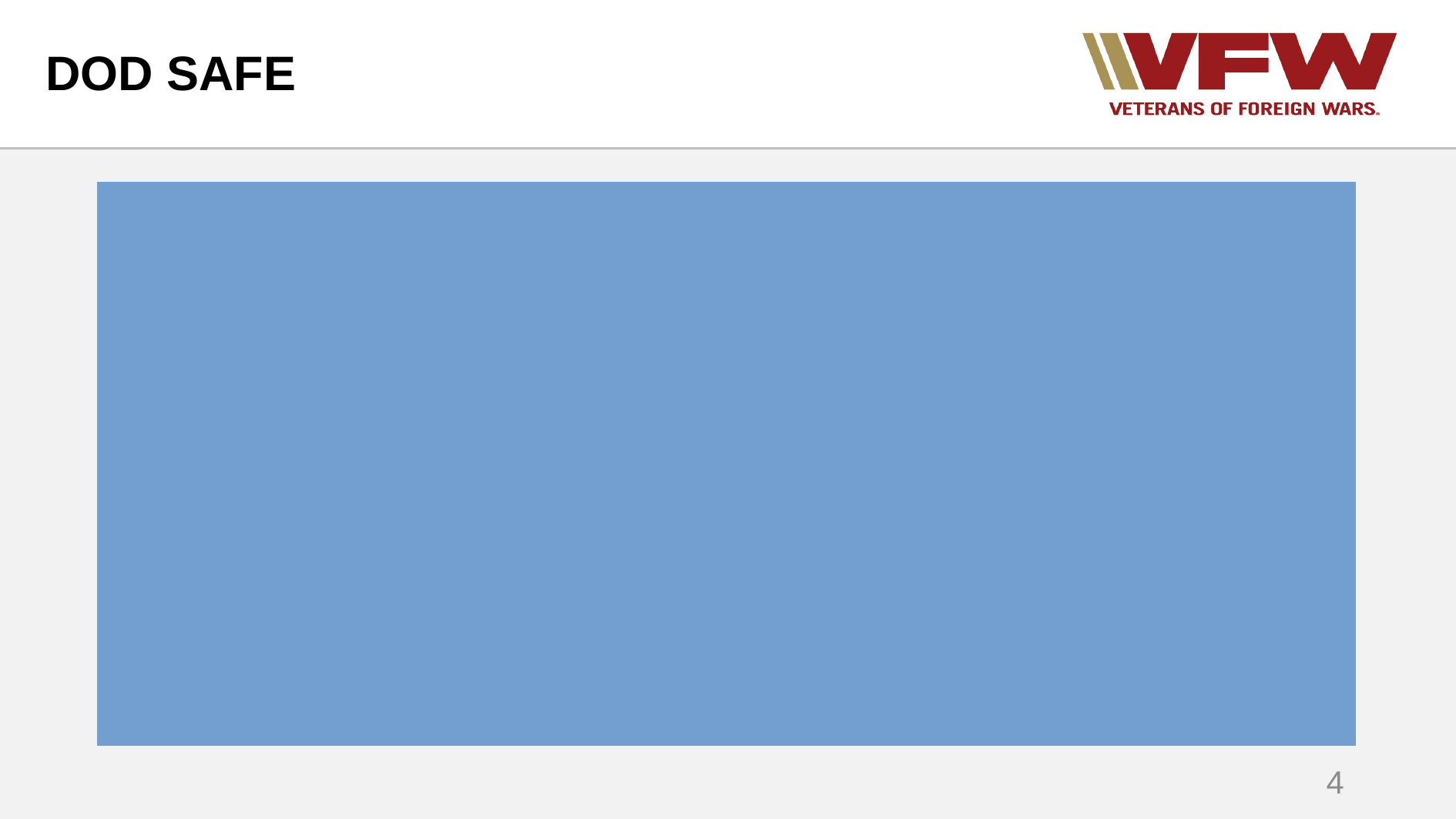

# DOD SAFE
DoD SAFE must be used for all remote claims
Service member uses CAC cards to send STRs and SHA part A
BDD Rep asks for DoD SAFE Request
Send completed forms for review and signature
Insert instructions for signature in comment box
4